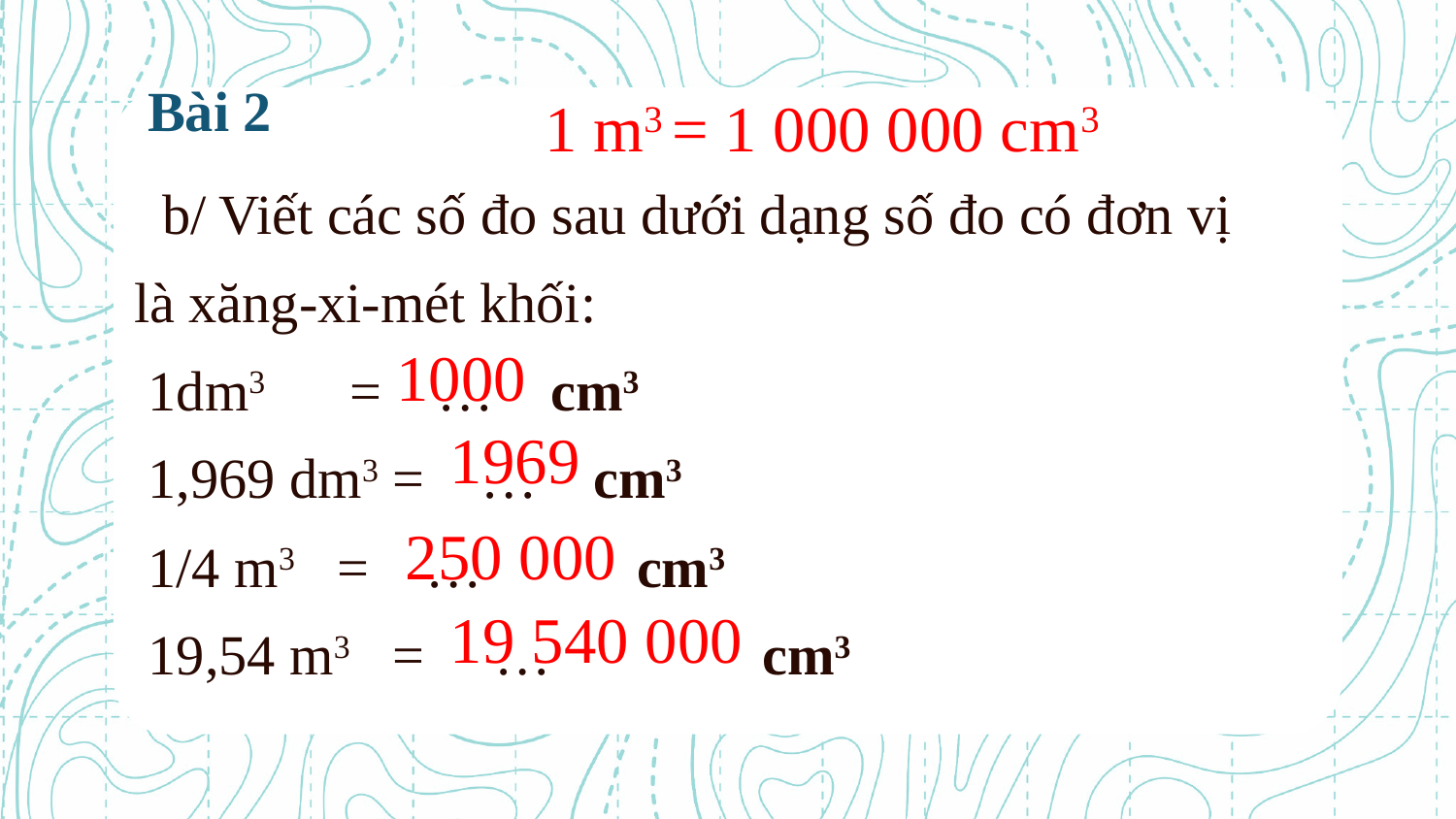

Bài 2
1 m3 = 1 000 000 cm3
  b/ Viết các số đo sau dưới dạng số đo có đơn vị
là xăng-xi-mét khối:
 1dm3      =    …    cm3
 1,969 dm3 =    …    cm3
 1/4 m3   =    …           cm3
 19,54 m3   =     …               cm3

1000
1969
250 000
19 540 000